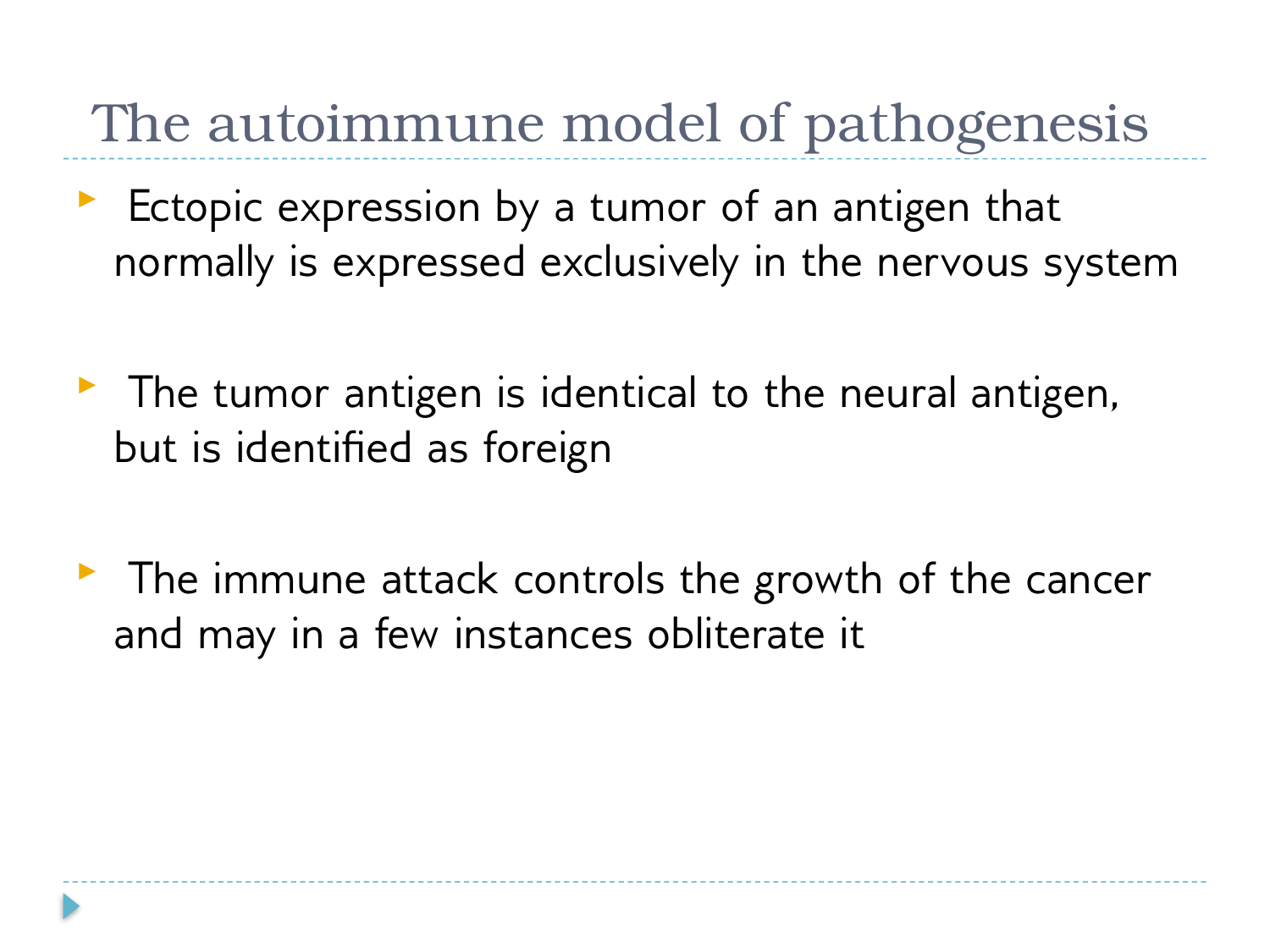

# The autoimmune model of pathogenesis
 Ectopic expression by a tumor of an antigen that normally is expressed exclusively in the nervous system

 The tumor antigen is identical to the neural antigen, but is identified as foreign

 The immune attack controls the growth of the cancer and may in a few instances obliterate it